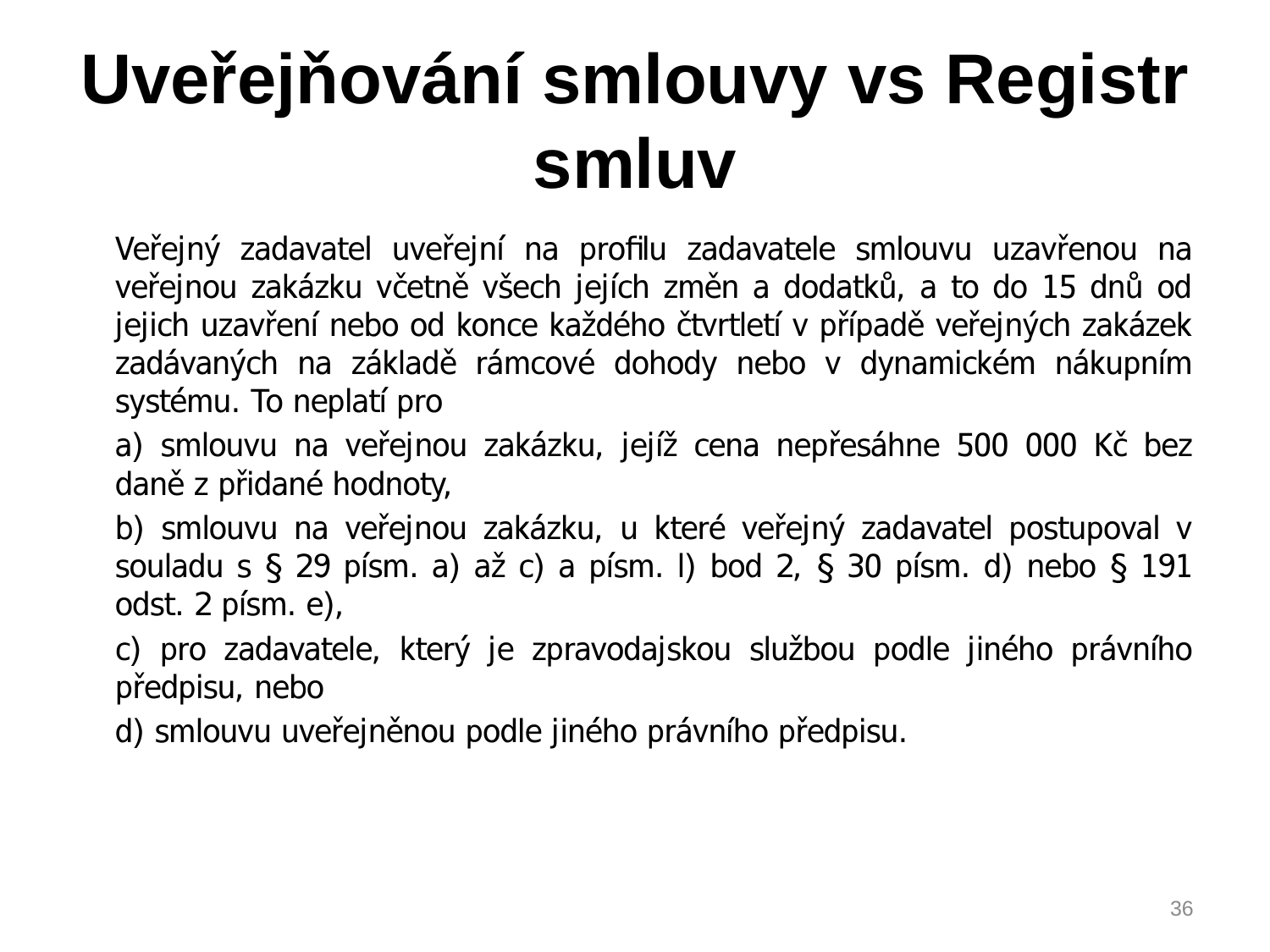

# Uveřejňování smlouvy vs Registr smluv
Veřejný zadavatel uveřejní na profilu zadavatele smlouvu uzavřenou na veřejnou zakázku včetně všech jejích změn a dodatků, a to do 15 dnů od jejich uzavření nebo od konce každého čtvrtletí v případě veřejných zakázek zadávaných na základě rámcové dohody nebo v dynamickém nákupním systému. To neplatí pro
a) smlouvu na veřejnou zakázku, jejíž cena nepřesáhne 500 000 Kč bez daně z přidané hodnoty,
b) smlouvu na veřejnou zakázku, u které veřejný zadavatel postupoval v souladu s § 29 písm. a) až c) a písm. l) bod 2, § 30 písm. d) nebo § 191 odst. 2 písm. e),
c) pro zadavatele, který je zpravodajskou službou podle jiného právního předpisu, nebo
d) smlouvu uveřejněnou podle jiného právního předpisu.

36